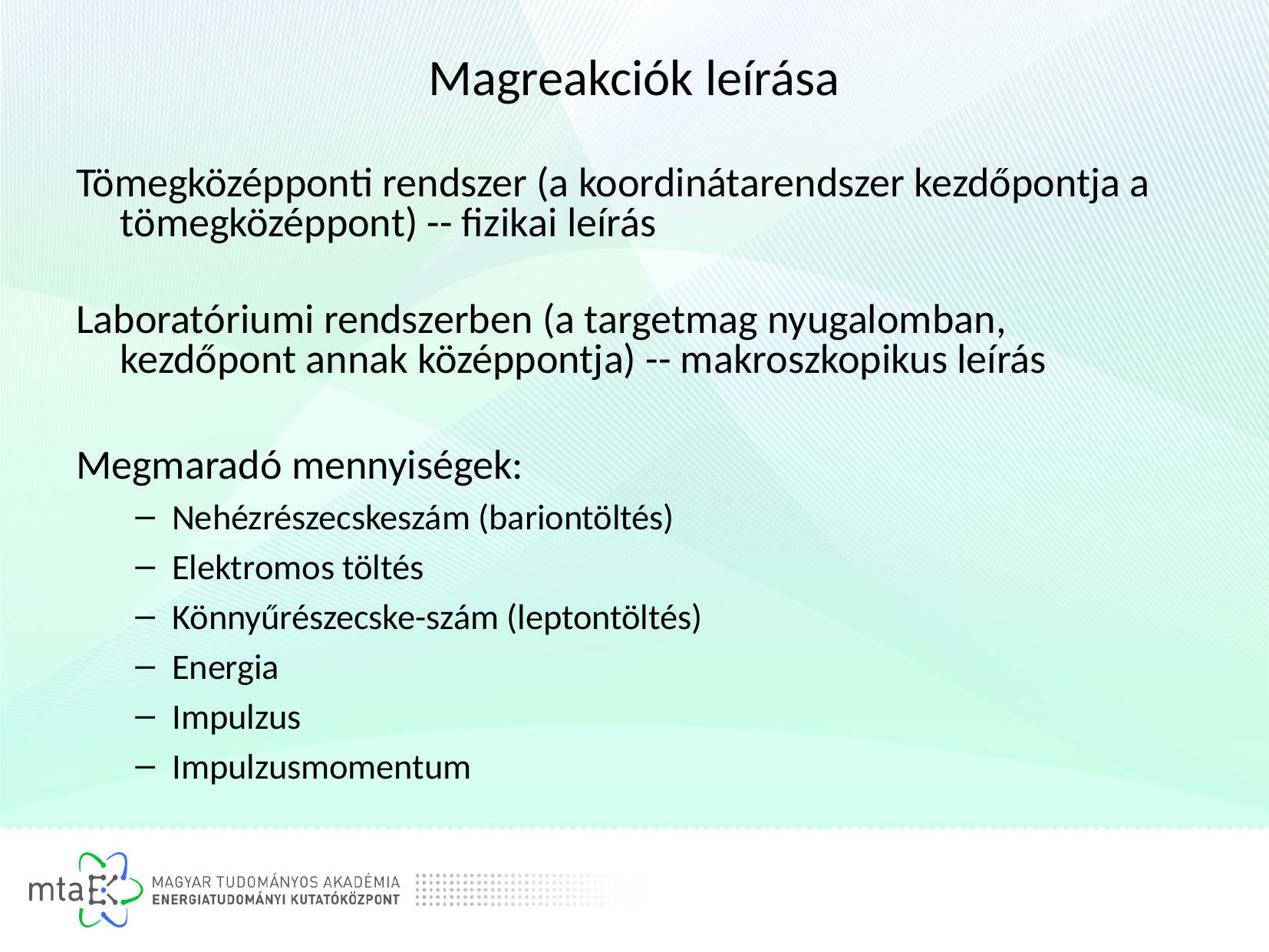

# Magreakciók leírása
Tömegközépponti rendszer (a koordinátarendszer kezdőpontja a tömegközéppont) -- fizikai leírás

Laboratóriumi rendszerben (a targetmag nyugalomban, kezdőpont annak középpontja) -- makroszkopikus leírás

Megmaradó mennyiségek:
Nehézrészecskeszám (bariontöltés)
Elektromos töltés
Könnyűrészecske-szám (leptontöltés)
Energia
Impulzus
Impulzusmomentum